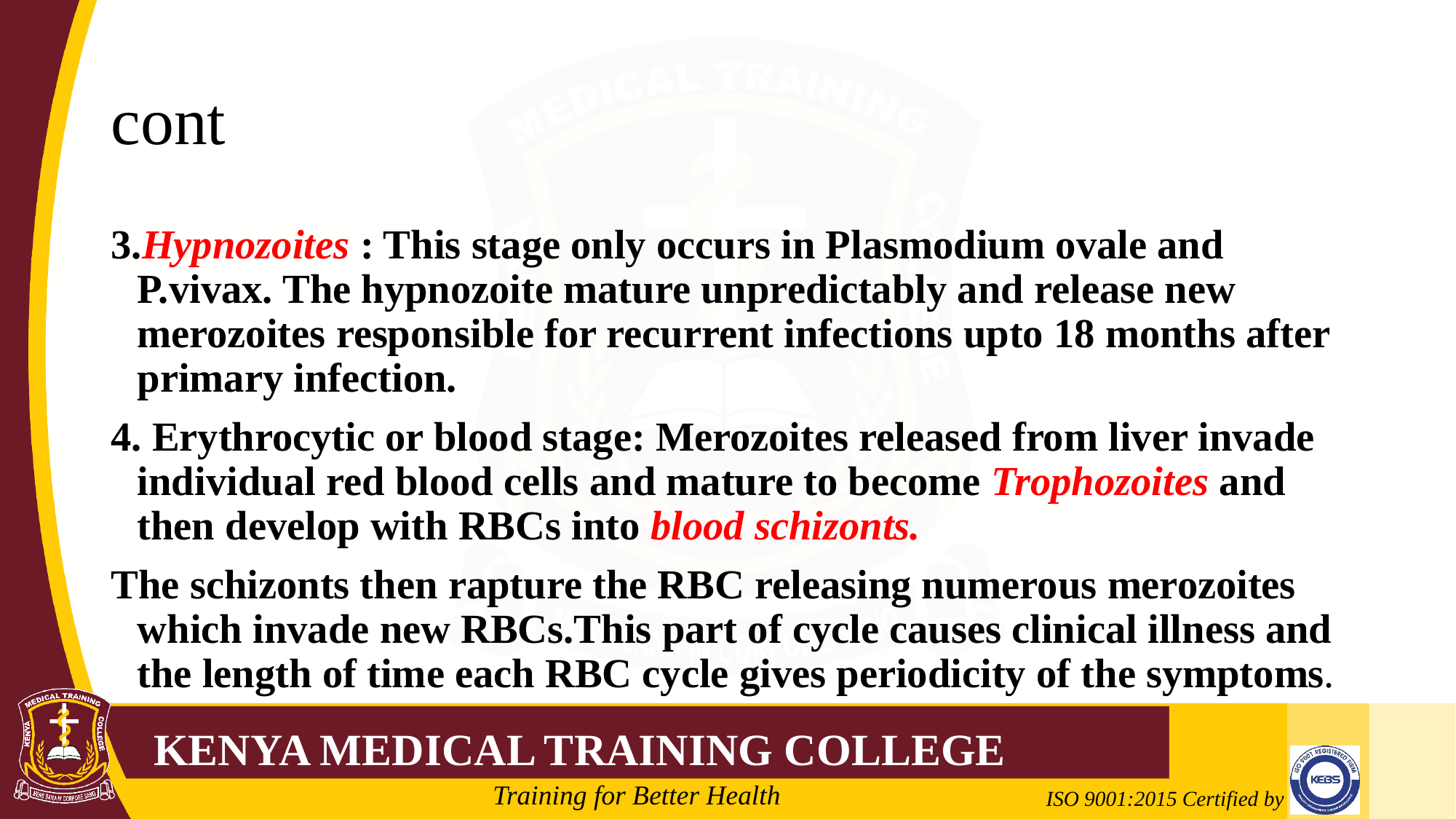

# cont
3.Hypnozoites : This stage only occurs in Plasmodium ovale and P.vivax. The hypnozoite mature unpredictably and release new merozoites responsible for recurrent infections upto 18 months after primary infection.
4. Erythrocytic or blood stage: Merozoites released from liver invade individual red blood cells and mature to become Trophozoites and then develop with RBCs into blood schizonts.
The schizonts then rapture the RBC releasing numerous merozoites which invade new RBCs.This part of cycle causes clinical illness and the length of time each RBC cycle gives periodicity of the symptoms.